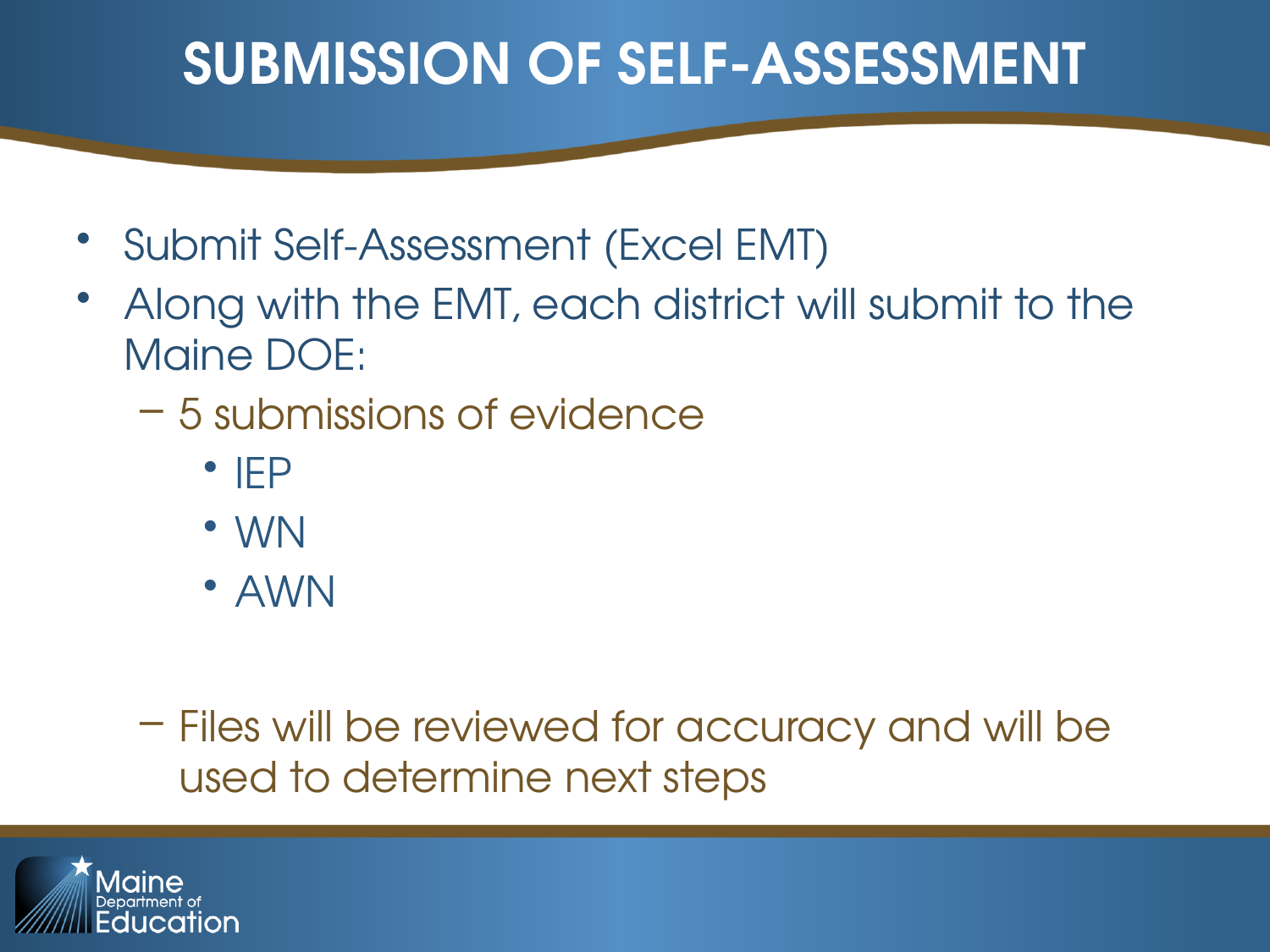

# SUBMISSION OF SELF-ASSESSMENT
Submit Self-Assessment (Excel EMT)
Along with the EMT, each district will submit to the Maine DOE:
5 submissions of evidence
IEP
WN
AWN

Files will be reviewed for accuracy and will be used to determine next steps